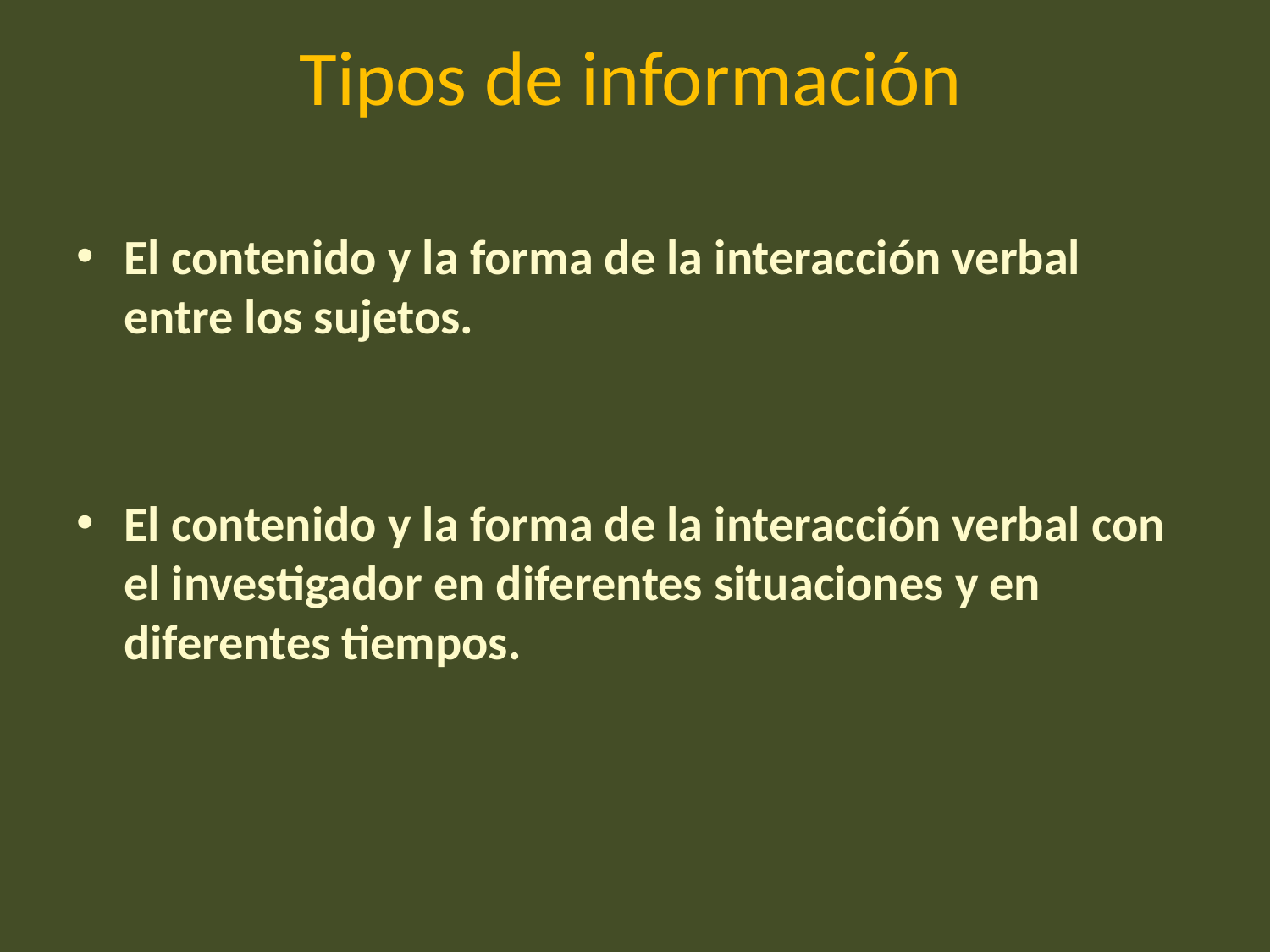

# Tipos de información

El contenido y la forma de la interacción verbal entre los sujetos.

El contenido y la forma de la interacción verbal con el investigador en diferentes situaciones y en diferentes tiempos.